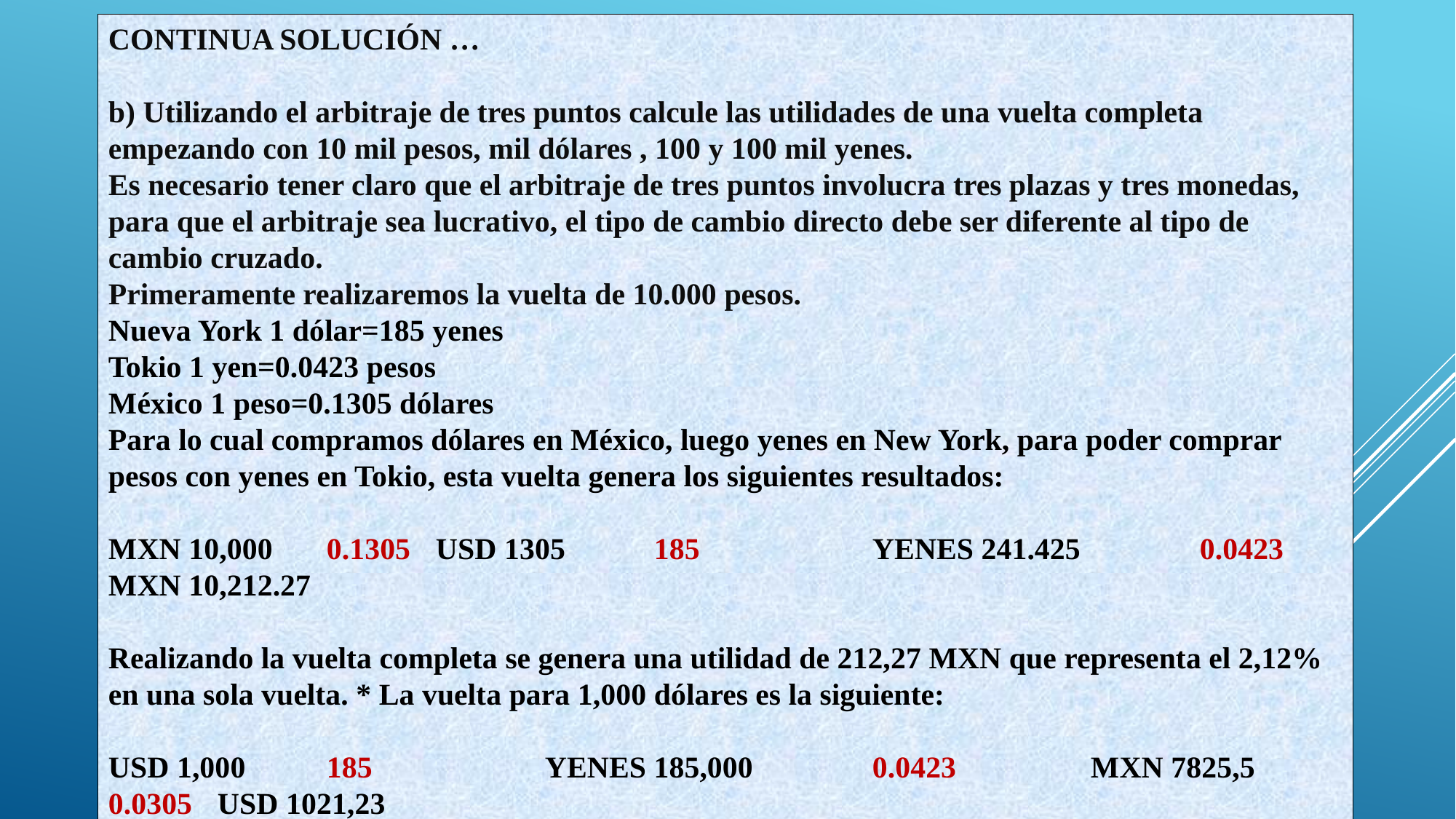

CONTINUA SOLUCIÓN …

b) Utilizando el arbitraje de tres puntos calcule las utilidades de una vuelta completa
empezando con 10 mil pesos, mil dólares , 100 y 100 mil yenes.
Es necesario tener claro que el arbitraje de tres puntos involucra tres plazas y tres monedas,
para que el arbitraje sea lucrativo, el tipo de cambio directo debe ser diferente al tipo de
cambio cruzado.
Primeramente realizaremos la vuelta de 10.000 pesos.
Nueva York 1 dólar=185 yenes
Tokio 1 yen=0.0423 pesos
México 1 peso=0.1305 dólares
Para lo cual compramos dólares en México, luego yenes en New York, para poder comprar
pesos con yenes en Tokio, esta vuelta genera los siguientes resultados:

MXN 10,000 	0.1305 	USD 1305 	185		YENES 241.425 		0.0423	MXN 10,212.27

Realizando la vuelta completa se genera una utilidad de 212,27 MXN que representa el 2,12% en una sola vuelta. * La vuelta para 1,000 dólares es la siguiente:

USD 1,000 	185		YENES 185,000 		0.0423		MXN 7825,5 	0.0305	USD 1021,23